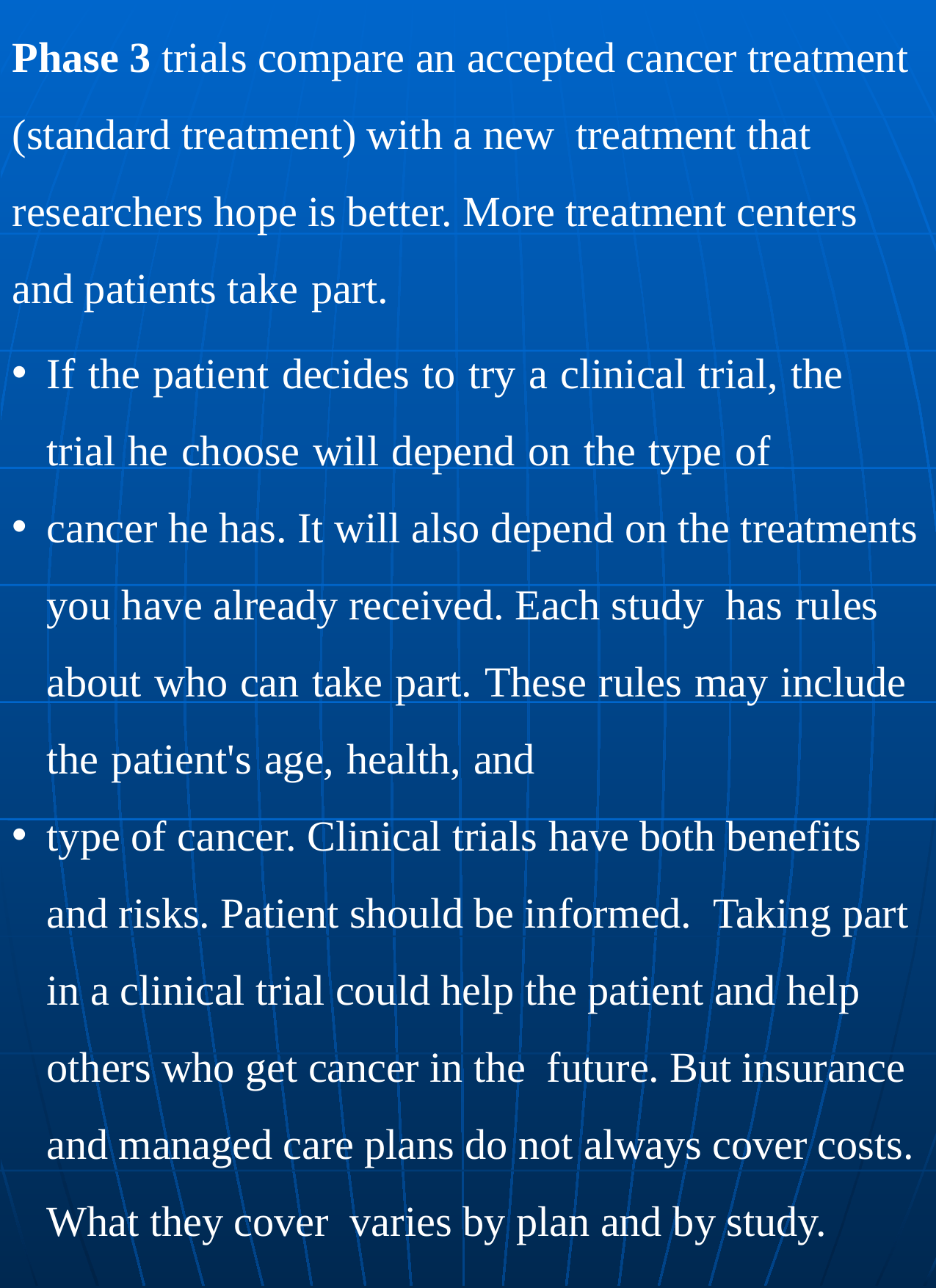

Phase 3 trials compare an accepted cancer treatment (standard treatment) with a new  treatment that researchers hope is better. More treatment centers and patients take part.
If the patient decides to try a clinical trial, the trial he choose will depend on the type of
cancer he has. It will also depend on the treatments you have already received. Each study  has rules about who can take part. These rules may include the patient's age, health, and
type of cancer. Clinical trials have both benefits and risks. Patient should be informed.  Taking part in a clinical trial could help the patient and help others who get cancer in the  future. But insurance and managed care plans do not always cover costs. What they cover  varies by plan and by study.